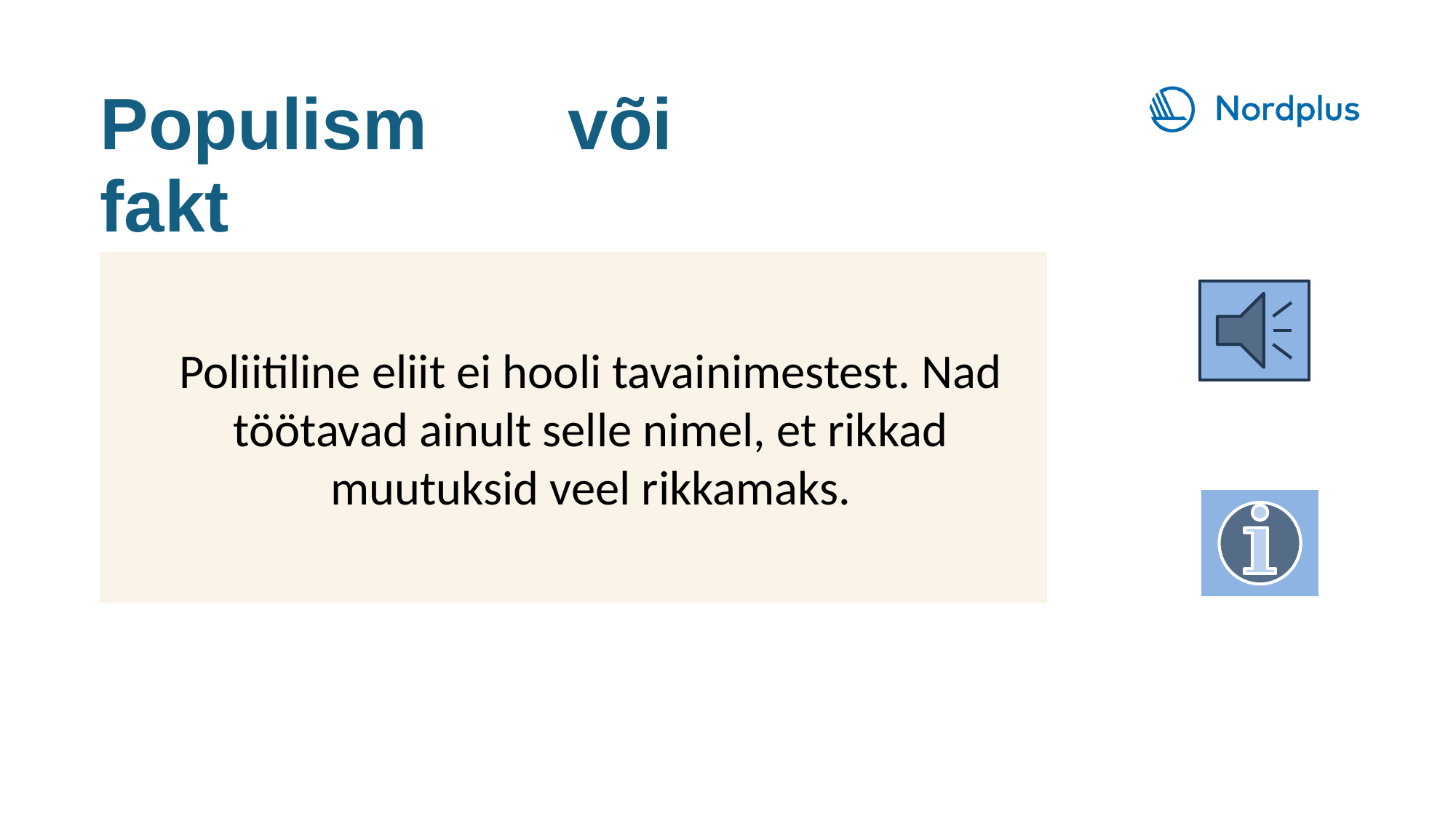

Populism või fakt

Poliitiline eliit ei hooli tavainimestest. Nad töötavad ainult selle nimel, et rikkad muutuksid veel rikkamaks.